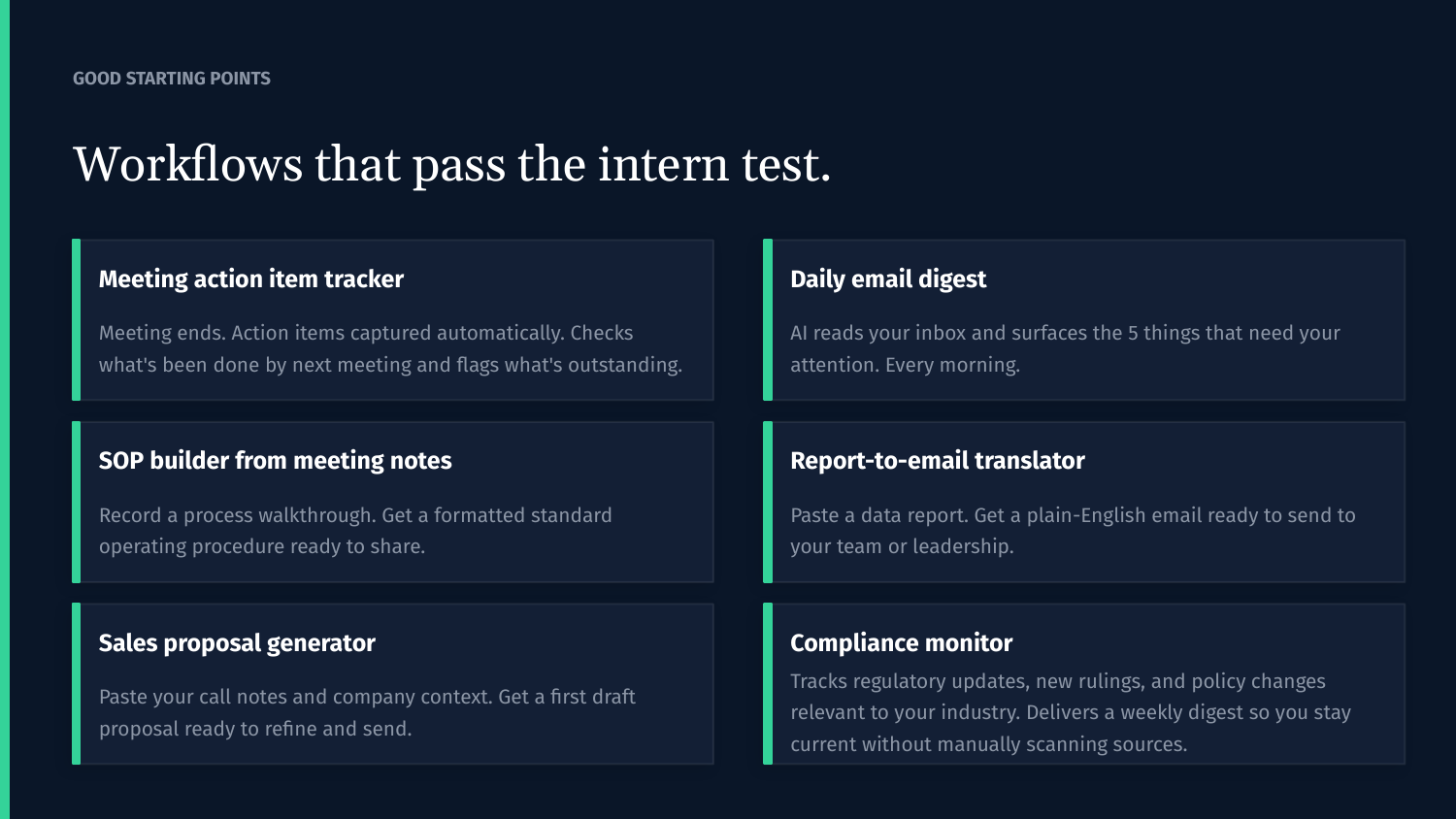

GOOD STARTING POINTS
Workflows that pass the intern test.

Meeting action item tracker
Daily email digest
Meeting ends. Action items captured automatically. Checks what's been done by next meeting and flags what's outstanding.
AI reads your inbox and surfaces the 5 things that need your attention. Every morning.

SOP builder from meeting notes
Report-to-email translator
Record a process walkthrough. Get a formatted standard operating procedure ready to share.
Paste a data report. Get a plain-English email ready to send to your team or leadership.

Sales proposal generator
Compliance monitor
Paste your call notes and company context. Get a first draft proposal ready to refine and send.
Tracks regulatory updates, new rulings, and policy changes relevant to your industry. Delivers a weekly digest so you stay current without manually scanning sources.